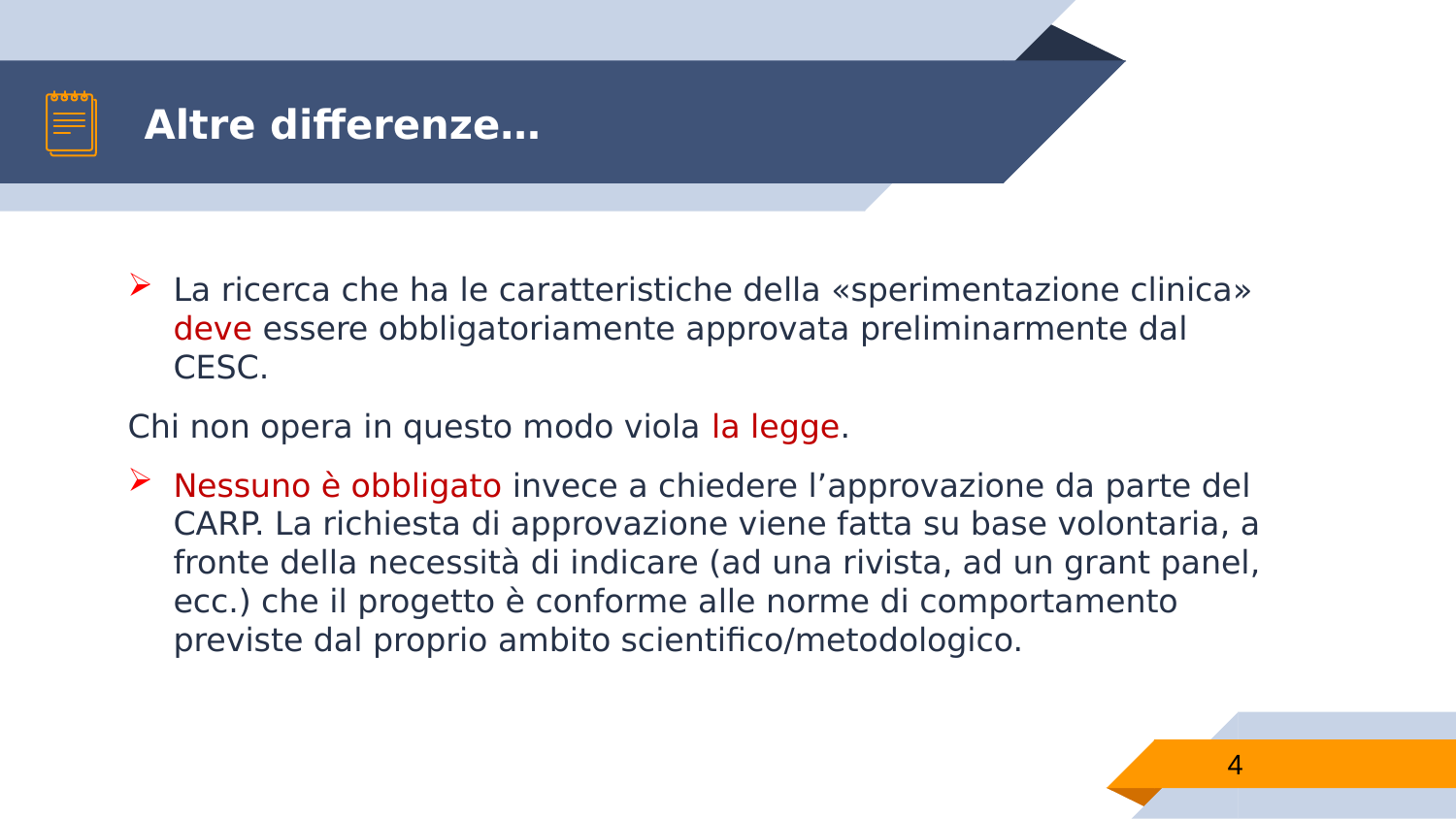

# Altre differenze…

La ricerca che ha le caratteristiche della «sperimentazione clinica» deve essere obbligatoriamente approvata preliminarmente dal CESC.
Chi non opera in questo modo viola la legge.
Nessuno è obbligato invece a chiedere l’approvazione da parte del CARP. La richiesta di approvazione viene fatta su base volontaria, a fronte della necessità di indicare (ad una rivista, ad un grant panel, ecc.) che il progetto è conforme alle norme di comportamento previste dal proprio ambito scientifico/metodologico.
4